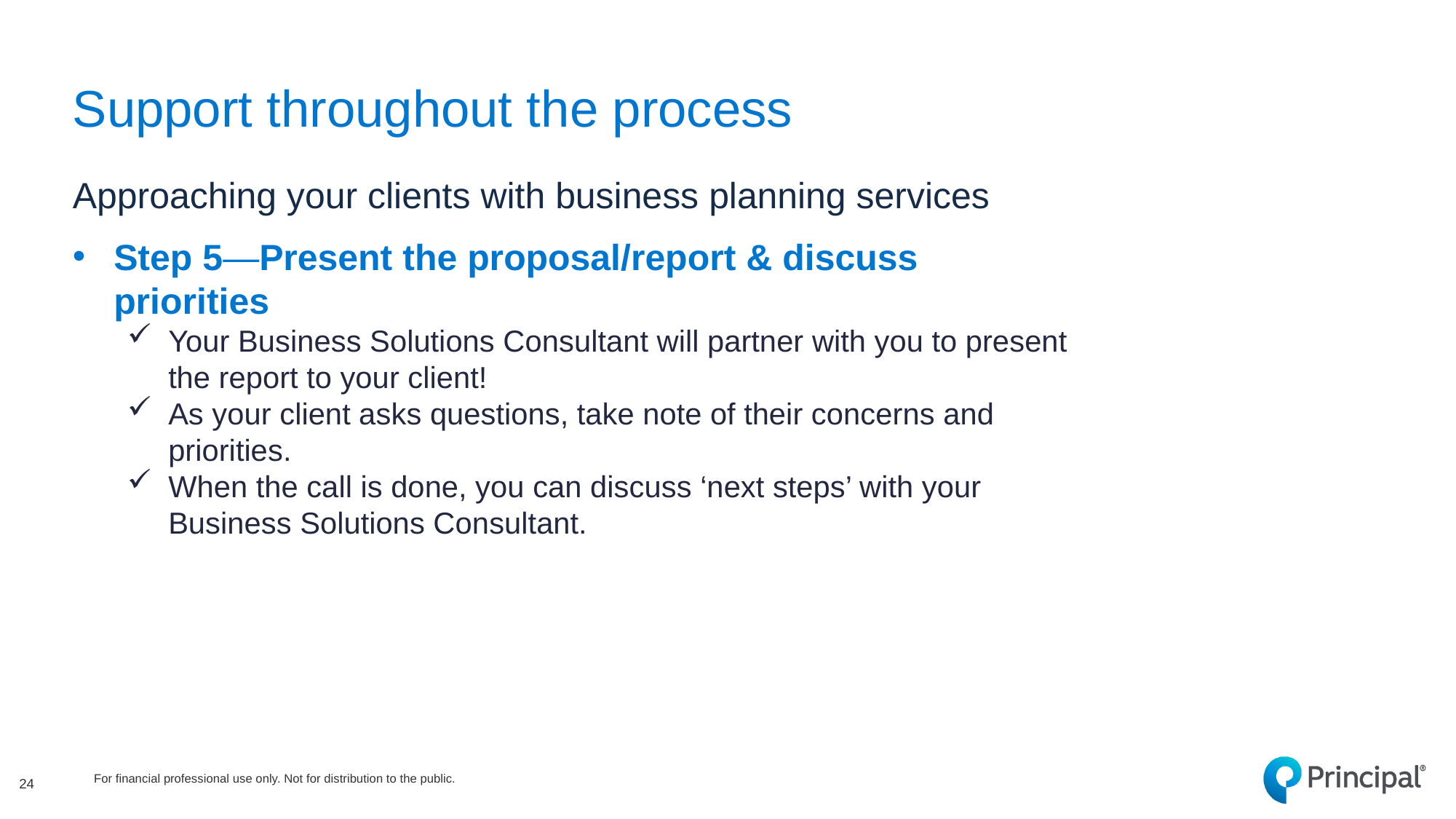

# Support throughout the process
Approaching your clients with business planning services
Step 5—Present the proposal/report & discuss priorities
Your Business Solutions Consultant will partner with you to present the report to your client!
As your client asks questions, take note of their concerns and priorities.
When the call is done, you can discuss ‘next steps’ with your Business Solutions Consultant.

24
For financial professional use only. Not for distribution to the public.